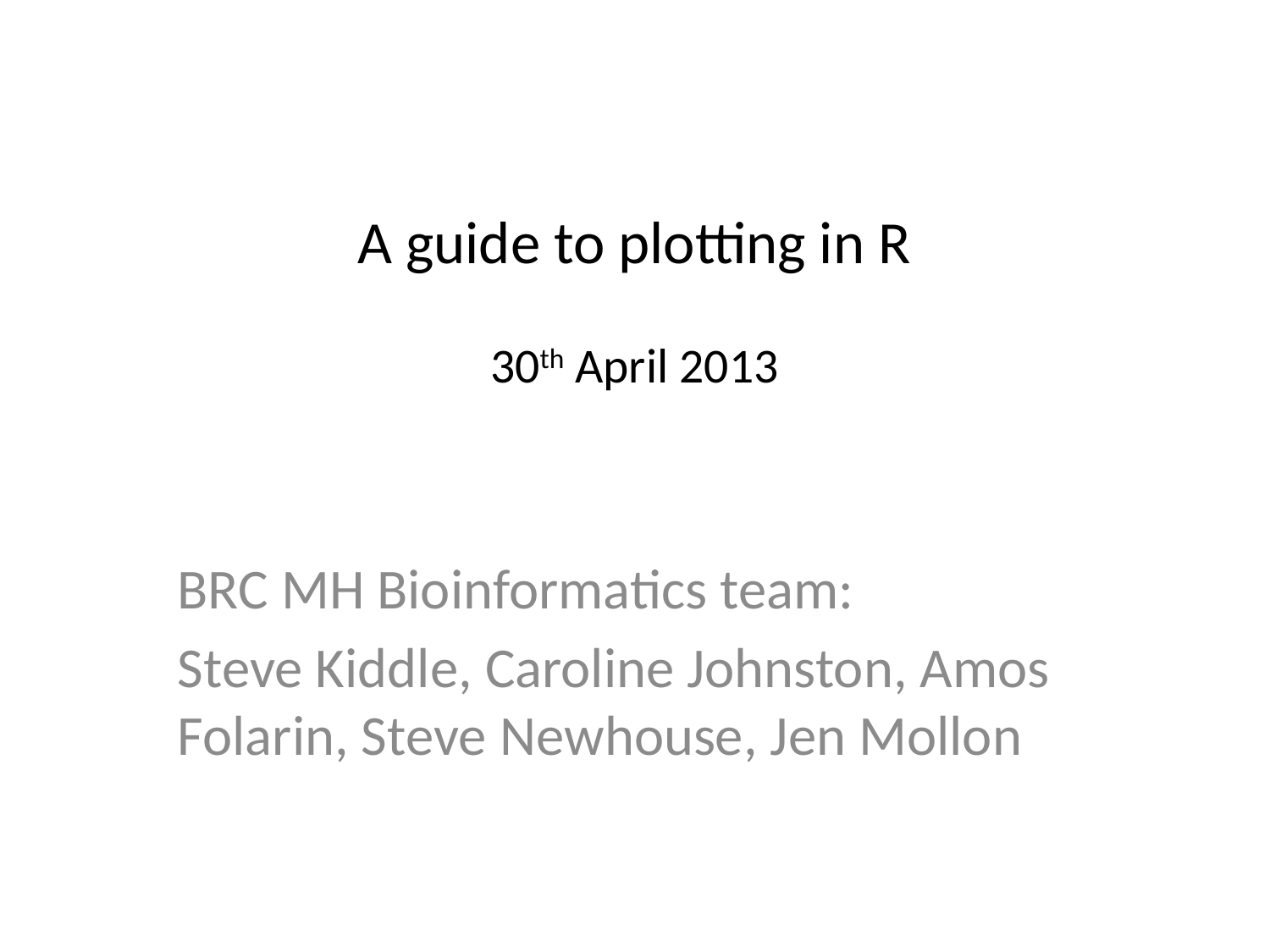

# A guide to plotting in R 30th April 2013
BRC MH Bioinformatics team:
Steve Kiddle, Caroline Johnston, Amos Folarin, Steve Newhouse, Jen Mollon